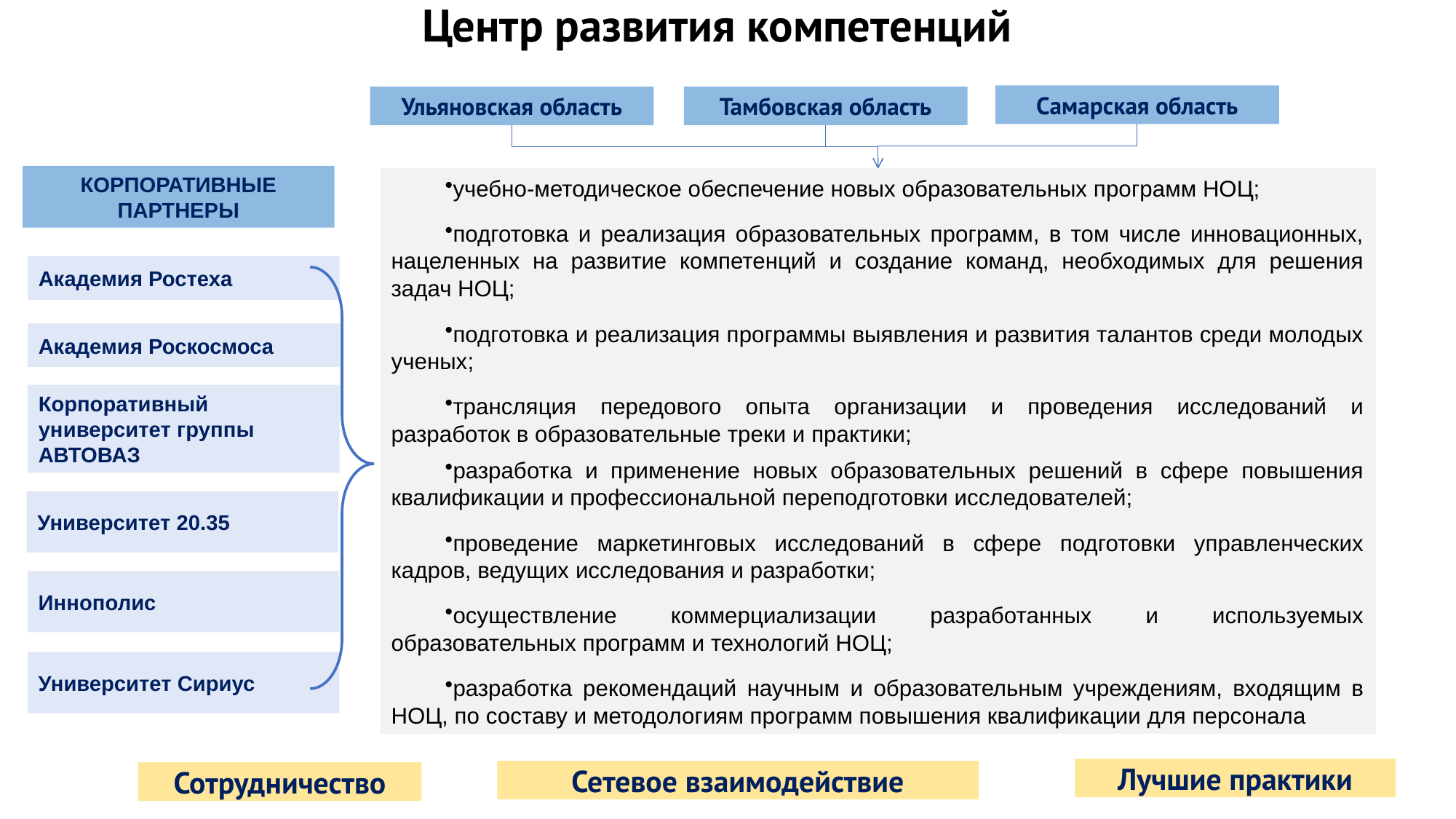

# Центр развития компетенций
Самарская область
Тамбовская область
Ульяновская область
учебно-методическое обеспечение новых образовательных программ НОЦ;
подготовка и реализация образовательных программ, в том числе инновационных, нацеленных на развитие компетенций и создание команд, необходимых для решения задач НОЦ;
подготовка и реализация программы выявления и развития талантов среди молодых ученых;
трансляция передового опыта организации и проведения исследований и разработок в образовательные треки и практики;
разработка и применение новых образовательных решений в сфере повышения квалификации и профессиональной переподготовки исследователей;
проведение маркетинговых исследований в сфере подготовки управленческих кадров, ведущих исследования и разработки;
осуществление коммерциализации разработанных и используемых образовательных программ и технологий НОЦ;
разработка рекомендаций научным и образовательным учреждениям, входящим в НОЦ, по составу и методологиям программ повышения квалификации для персонала
КОРПОРАТИВНЫЕ ПАРТНЕРЫ
Академия Ростеха

Академия Роскосмоса
Корпоративный университет группы  АВТОВАЗ
Университет 20.35
Иннополис
Университет Сириус
Лучшие практики
Сетевое взаимодействие
Сотрудничество